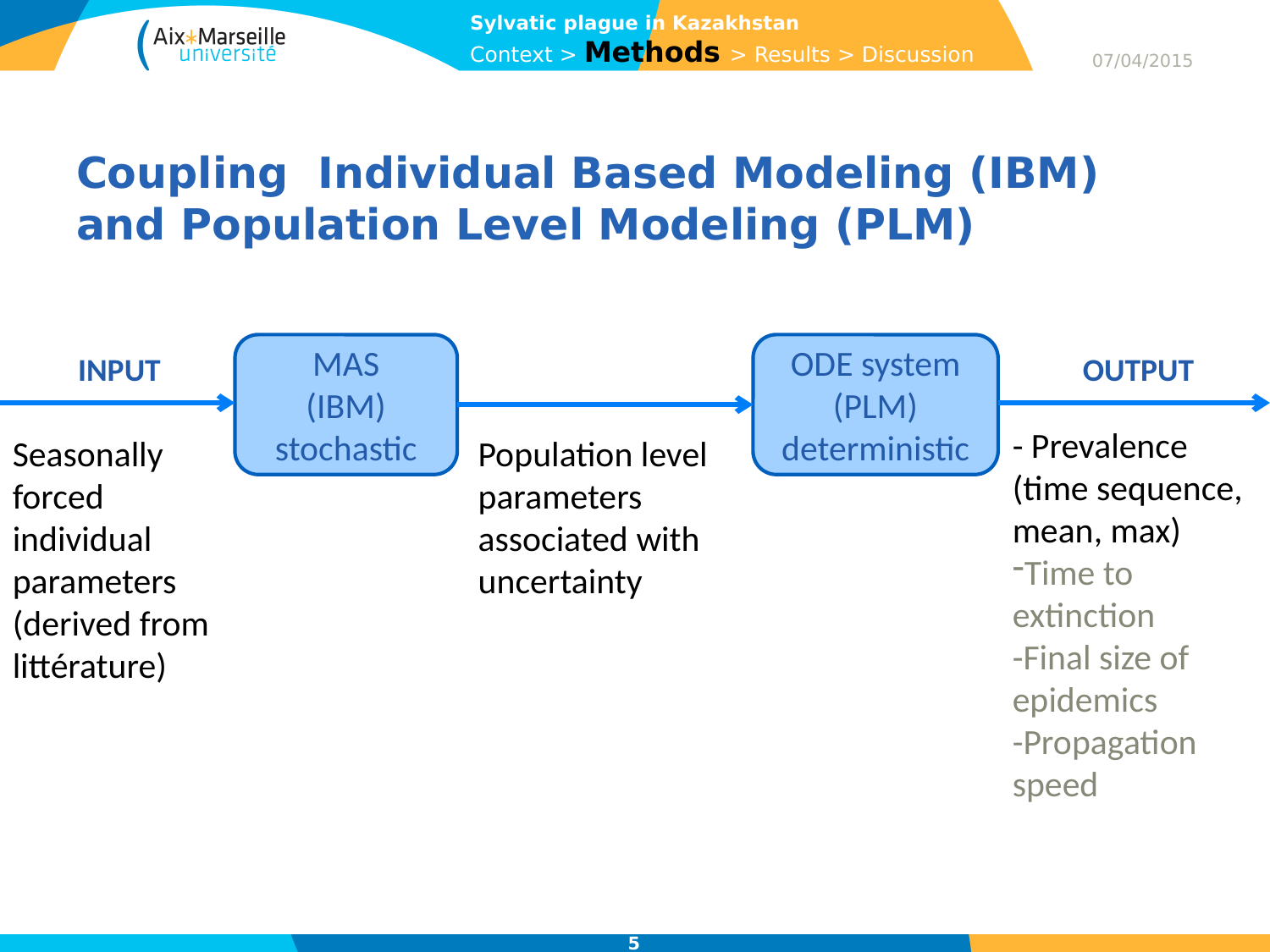

Sylvatic plague in Kazakhstan
Context > Methods > Results > Discussion
07/04/2015
# Coupling  Individual Based Modeling (IBM) and Population Level Modeling (PLM)
MAS
(IBM)
stochastic
ODE system
(PLM)
deterministic
INPUT
OUTPUT
- Prevalence
(time sequence,
mean, max)
Time to extinction
-Final size of epidemics
-Propagation speed
Seasonally forced individual parameters
(derived from littérature)
Population level parameters associated with uncertainty
5